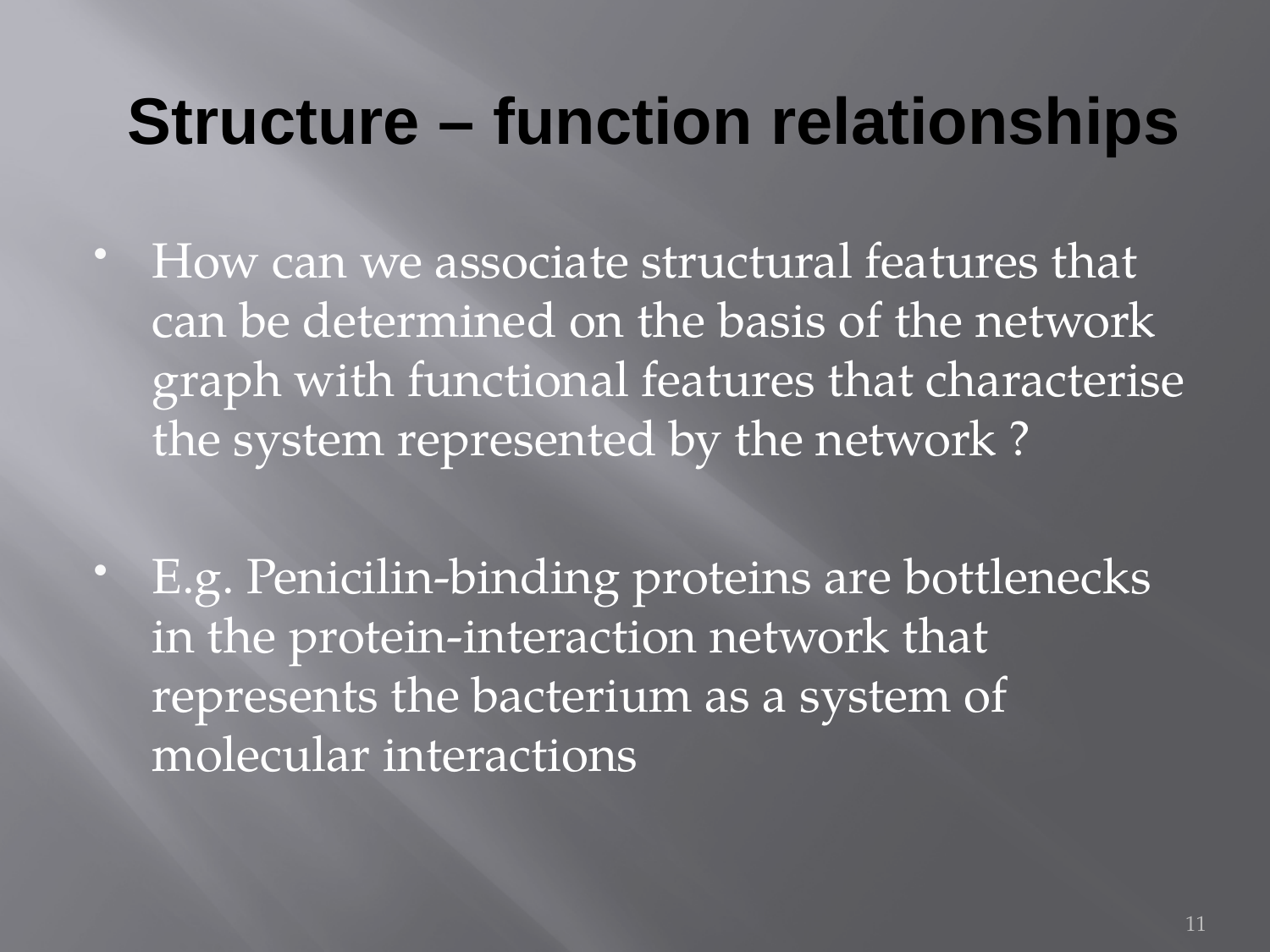

# Structure – function relationships
How can we associate structural features that can be determined on the basis of the network graph with functional features that characterise the system represented by the network ?

E.g. Penicilin-binding proteins are bottlenecks in the protein-interaction network that represents the bacterium as a system of molecular interactions
11